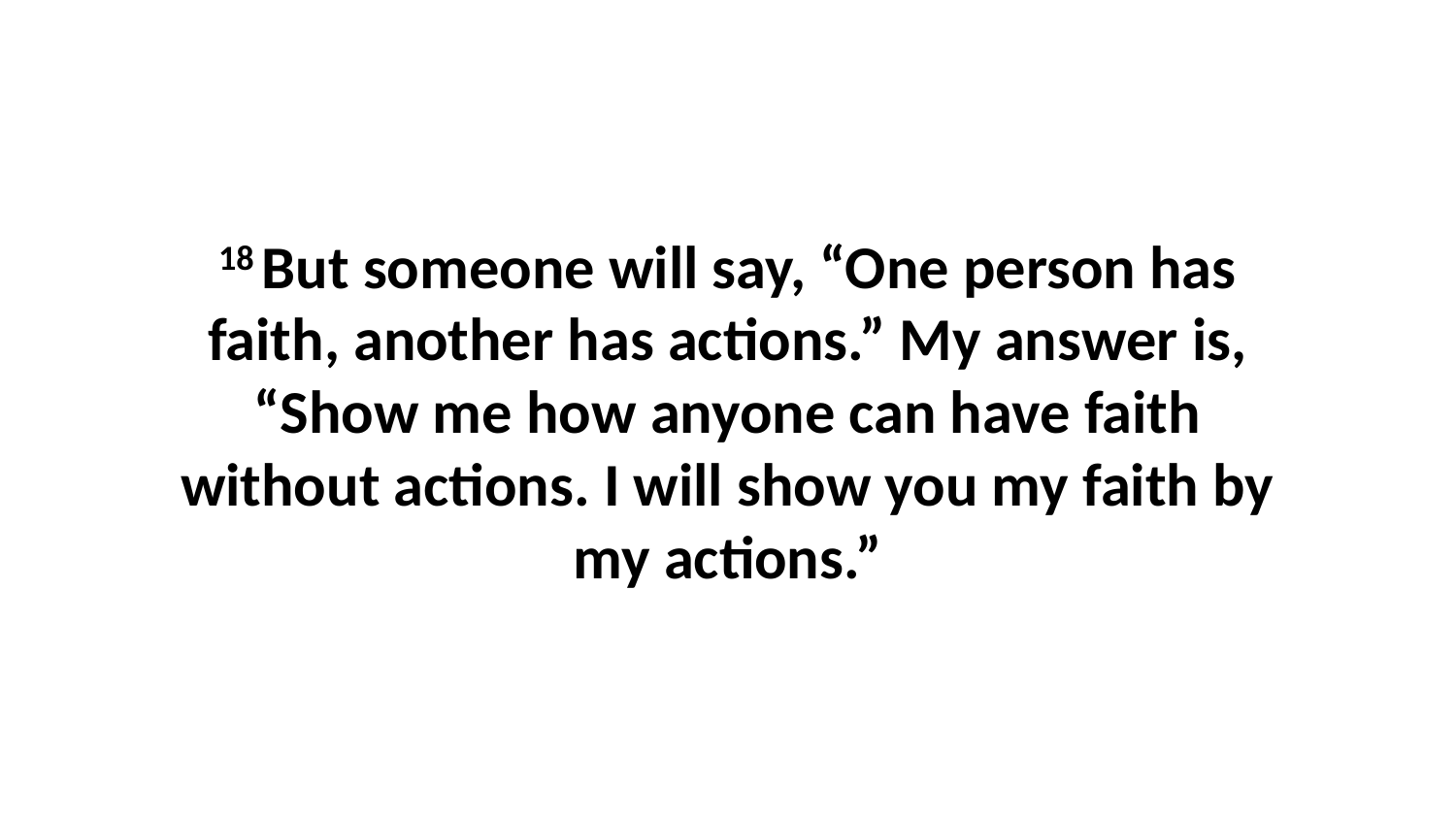

18 But someone will say, “One person has faith, another has actions.” My answer is, “Show me how anyone can have faith without actions. I will show you my faith by my actions.”